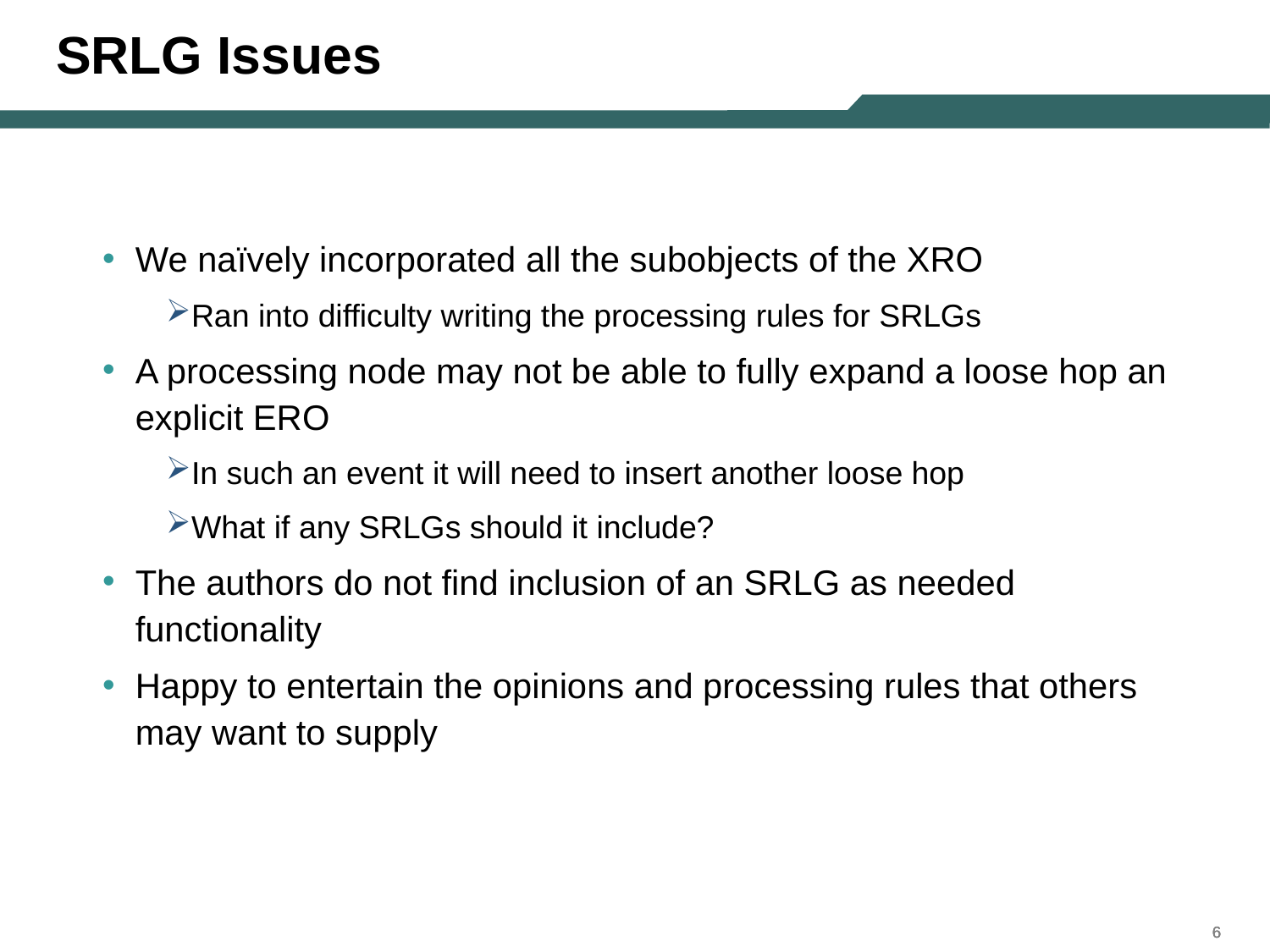

# SRLG Issues
We naïvely incorporated all the subobjects of the XRO
Ran into difficulty writing the processing rules for SRLGs
A processing node may not be able to fully expand a loose hop an explicit ERO
In such an event it will need to insert another loose hop
What if any SRLGs should it include?
The authors do not find inclusion of an SRLG as needed functionality
Happy to entertain the opinions and processing rules that others may want to supply